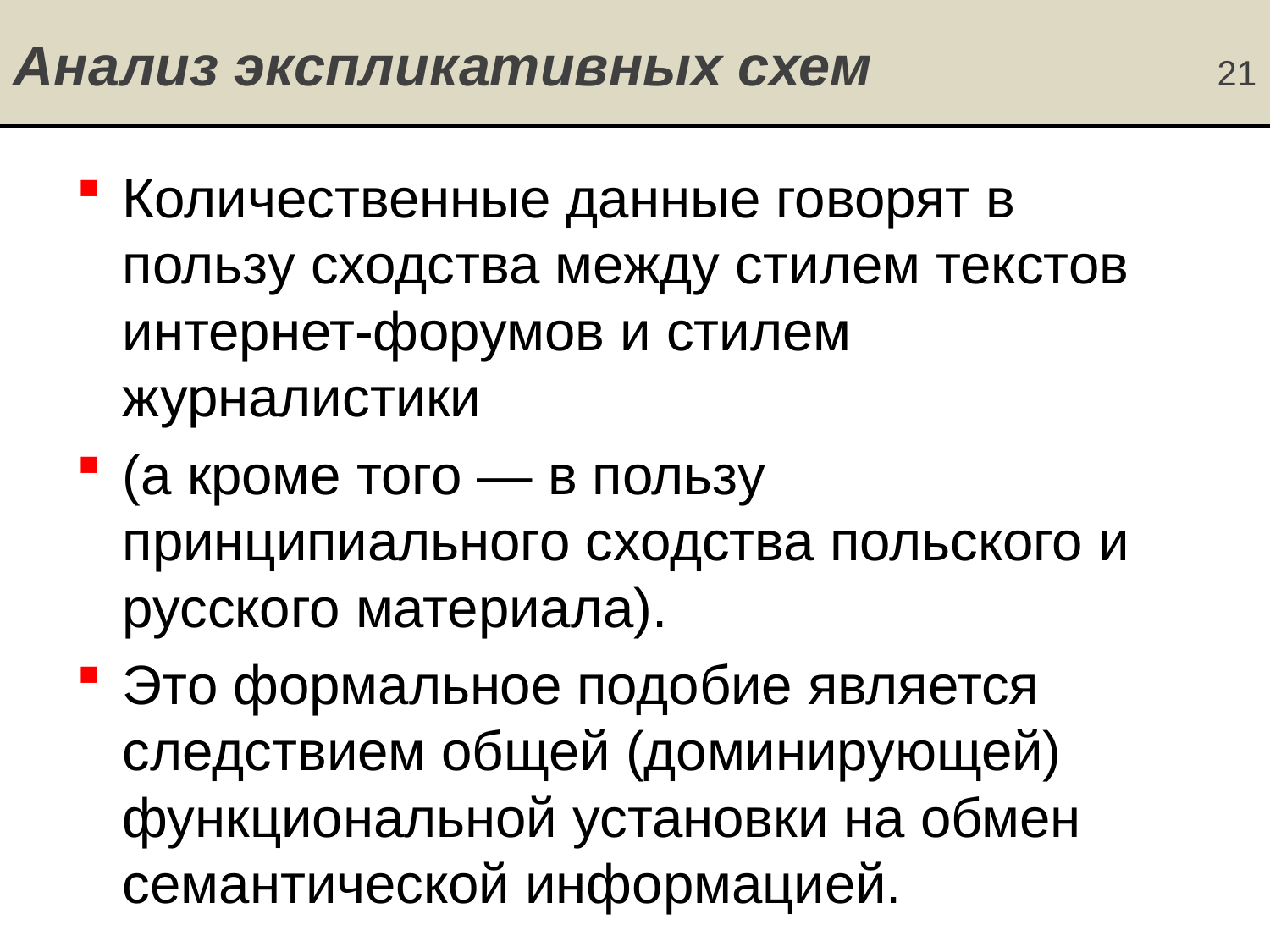

# Анализ экспликативных схем                      21
Количественные данные говорят в пользу сходства между стилем текстов интернет-форумов и стилем журналистики
(а кроме того — в пользу принципиального сходства польского и русского материала).
Это формальное подобие является следствием общей (доминирующей) функциональной установки на обмен семантической информацией.